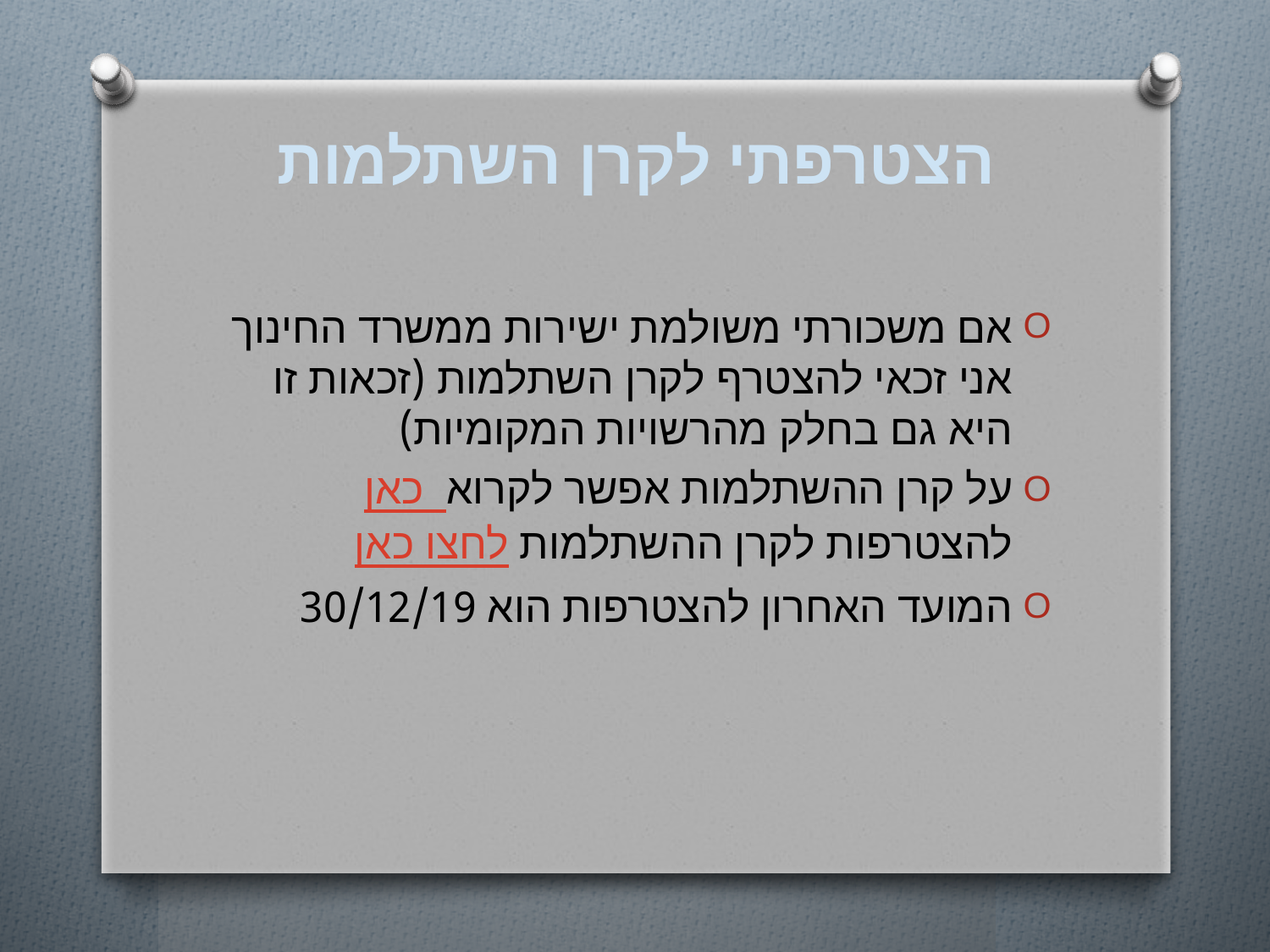

# הצטרפתי לקרן השתלמות
אם משכורתי משולמת ישירות ממשרד החינוך אני זכאי להצטרף לקרן השתלמות (זכאות זו היא גם בחלק מהרשויות המקומיות)
על קרן ההשתלמות אפשר לקרוא כאן להצטרפות לקרן ההשתלמות לחצו כאן
המועד האחרון להצטרפות הוא 30/12/19